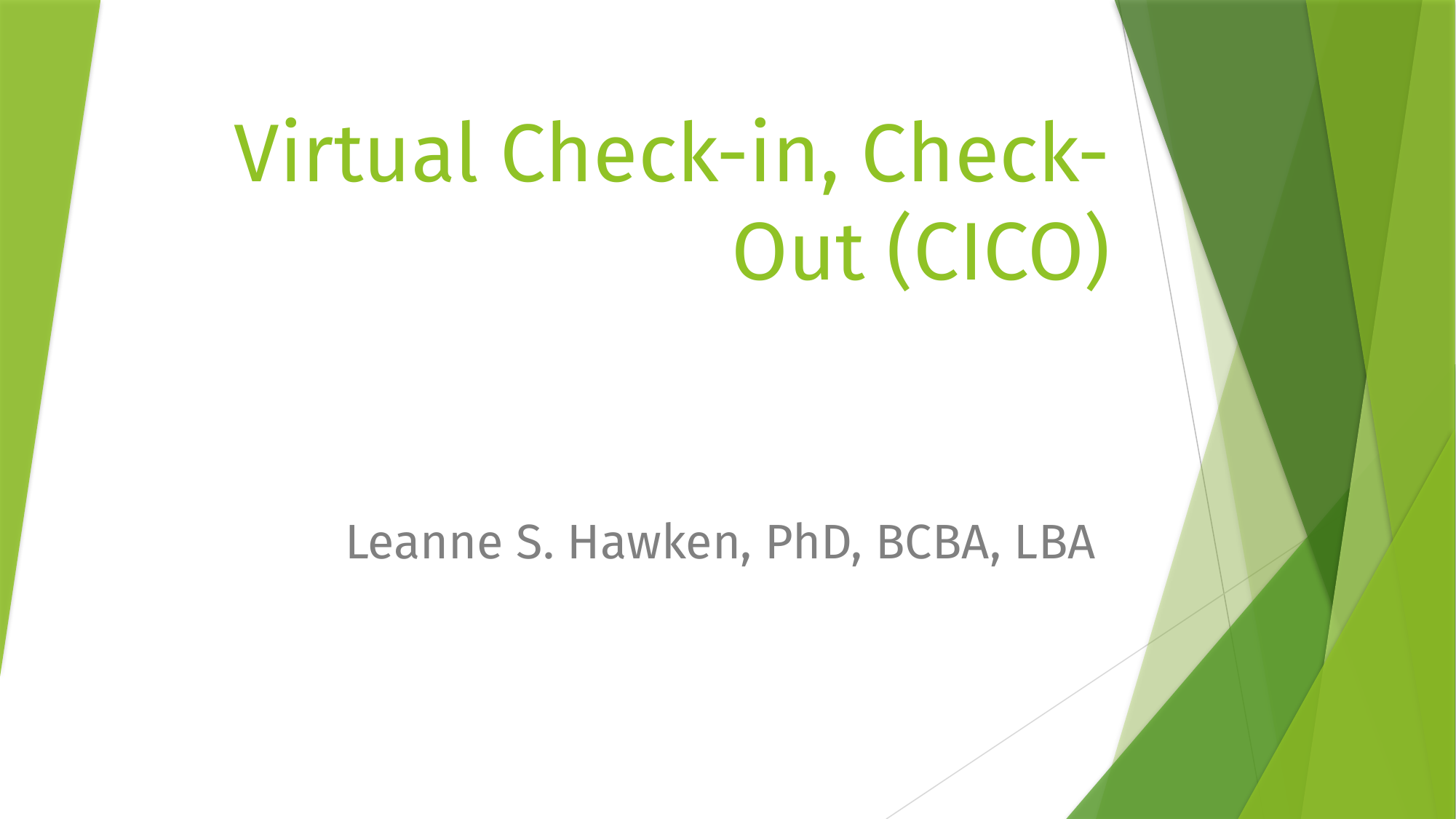

# Virtual Check-in, Check-Out (CICO)
Leanne S. Hawken, PhD, BCBA, LBA